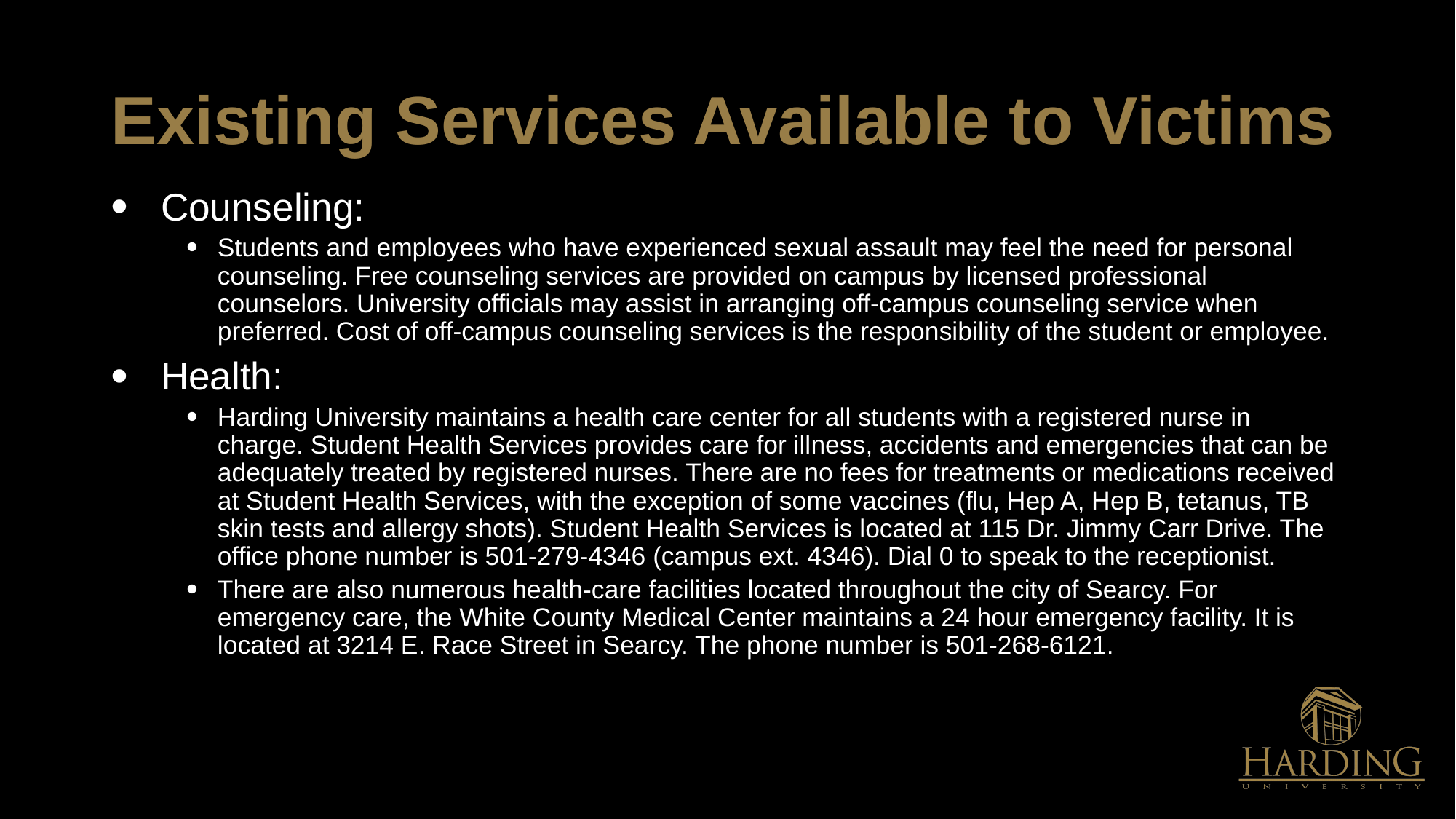

# Existing Services Available to Victims
Counseling:
Students and employees who have experienced sexual assault may feel the need for personal counseling. Free counseling services are provided on campus by licensed professional counselors. University officials may assist in arranging off-campus counseling service when preferred. Cost of off-campus counseling services is the responsibility of the student or employee.
Health:
Harding University maintains a health care center for all students with a registered nurse in charge. Student Health Services provides care for illness, accidents and emergencies that can be adequately treated by registered nurses. There are no fees for treatments or medications received at Student Health Services, with the exception of some vaccines (flu, Hep A, Hep B, tetanus, TB skin tests and allergy shots). Student Health Services is located at 115 Dr. Jimmy Carr Drive. The office phone number is 501-279-4346 (campus ext. 4346). Dial 0 to speak to the receptionist.
There are also numerous health-care facilities located throughout the city of Searcy. For emergency care, the White County Medical Center maintains a 24 hour emergency facility. It is located at 3214 E. Race Street in Searcy. The phone number is 501-268-6121.